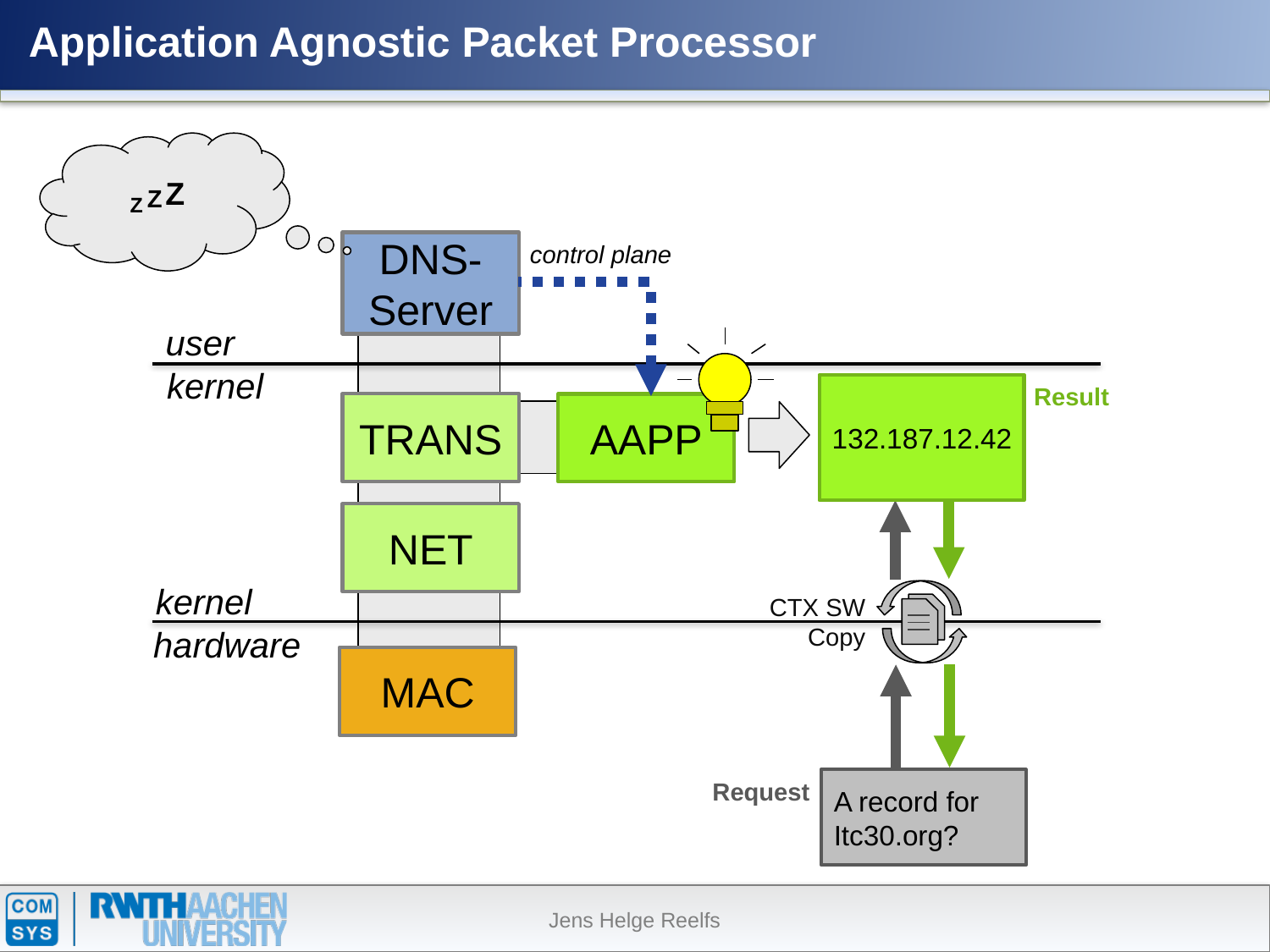

# Application Agnostic Packet Processor

Z
Z
Z
DNS-Server
TRANS
NET
MAC

user
kernel
kernel
hardware
control plane

132.187.12.42
Result
AAPP

CTX SW
Copy
A record for
Itc30.org?
Request